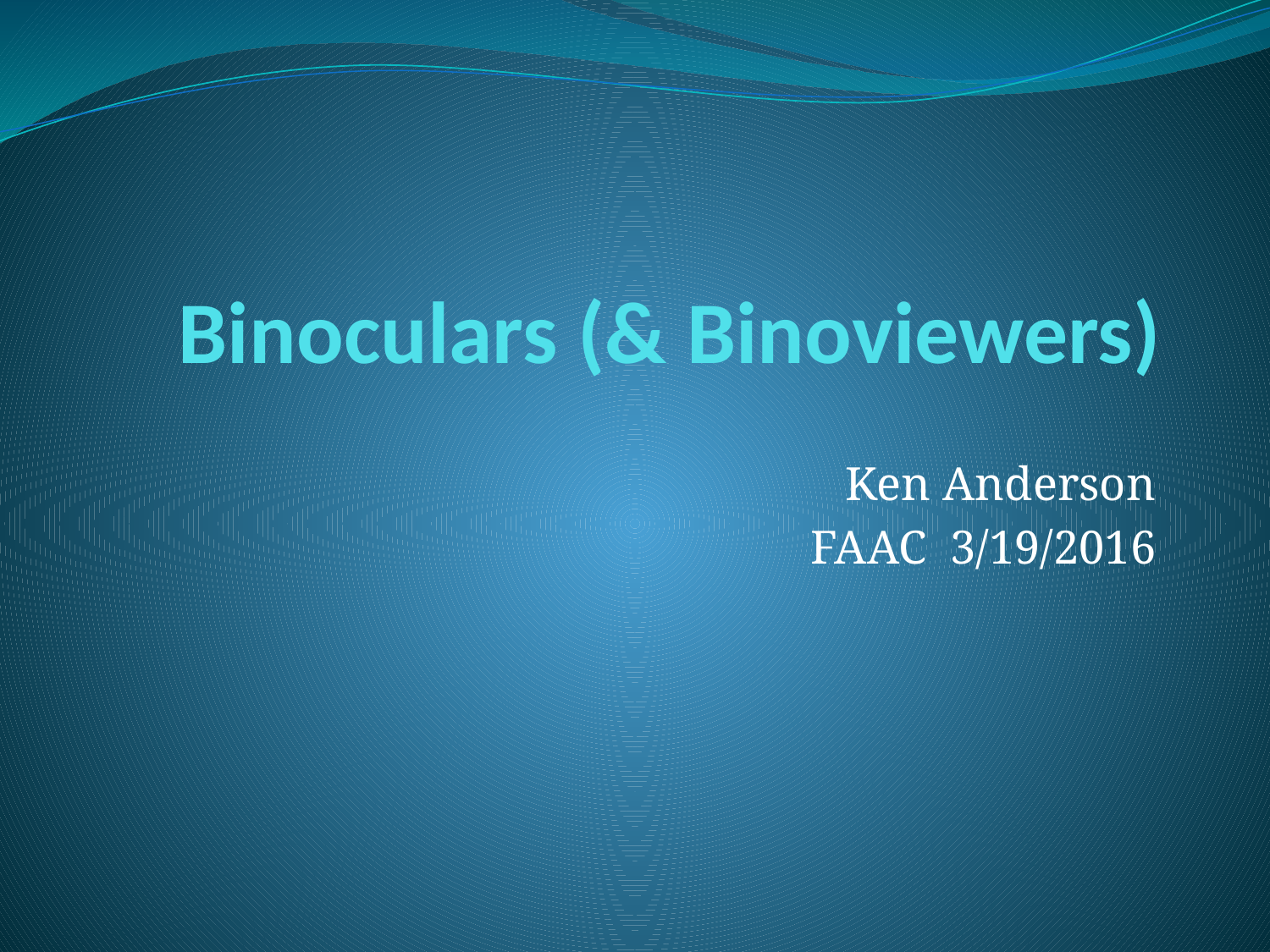

# Binoculars (& Binoviewers)
Ken Anderson
FAAC  3/19/2016